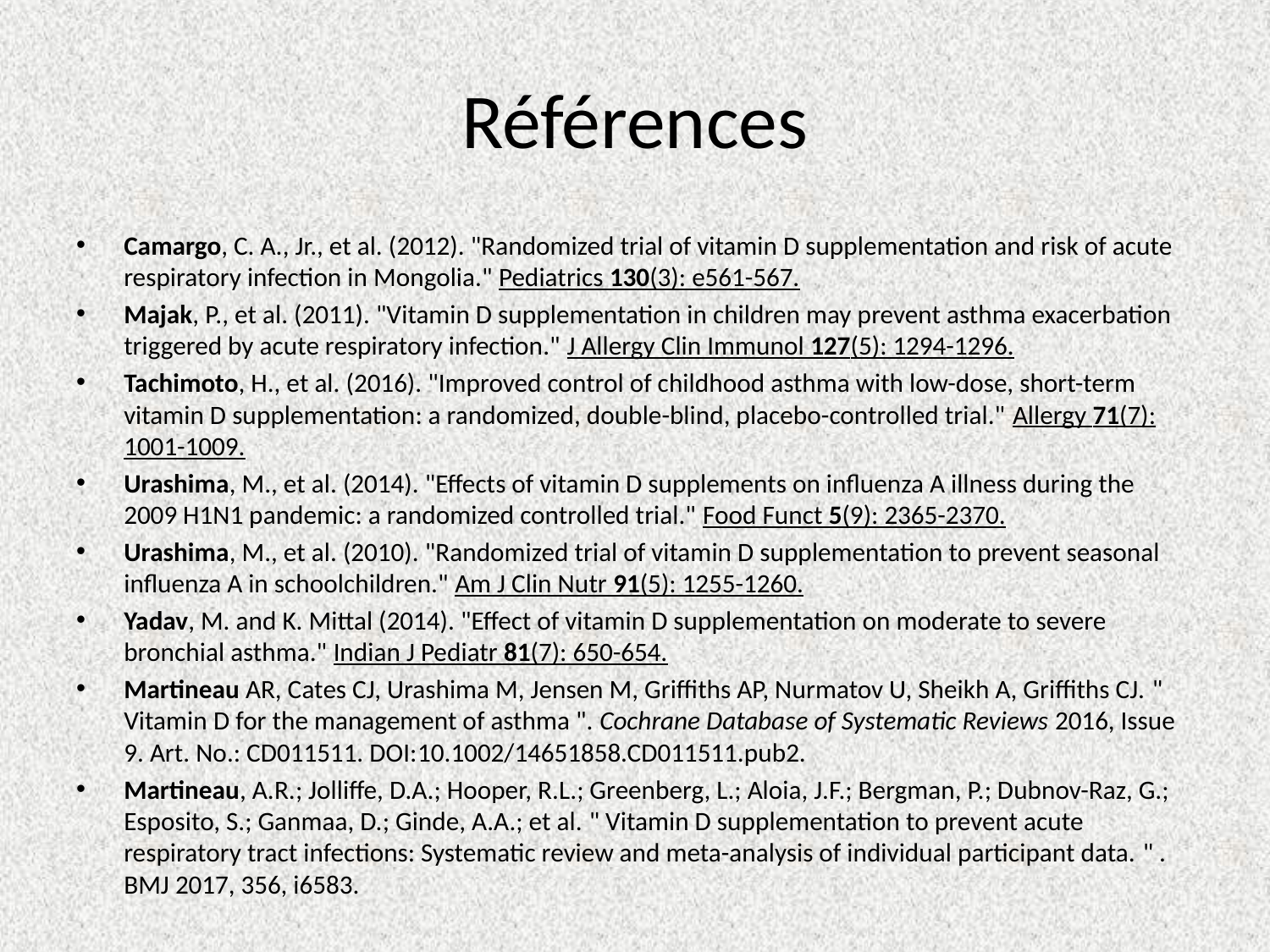

# Références
Camargo, C. A., Jr., et al. (2012). "Randomized trial of vitamin D supplementation and risk of acute respiratory infection in Mongolia." Pediatrics 130(3): e561-567.
Majak, P., et al. (2011). "Vitamin D supplementation in children may prevent asthma exacerbation triggered by acute respiratory infection." J Allergy Clin Immunol 127(5): 1294-1296.
Tachimoto, H., et al. (2016). "Improved control of childhood asthma with low-dose, short-term vitamin D supplementation: a randomized, double-blind, placebo-controlled trial." Allergy 71(7): 1001-1009.
Urashima, M., et al. (2014). "Effects of vitamin D supplements on influenza A illness during the 2009 H1N1 pandemic: a randomized controlled trial." Food Funct 5(9): 2365-2370.
Urashima, M., et al. (2010). "Randomized trial of vitamin D supplementation to prevent seasonal influenza A in schoolchildren." Am J Clin Nutr 91(5): 1255-1260.
Yadav, M. and K. Mittal (2014). "Effect of vitamin D supplementation on moderate to severe bronchial asthma." Indian J Pediatr 81(7): 650-654.
Martineau AR, Cates CJ, Urashima M, Jensen M, Griffiths AP, Nurmatov U, Sheikh A, Griffiths CJ. " Vitamin D for the management of asthma ". Cochrane Database of Systematic Reviews 2016, Issue 9. Art. No.: CD011511. DOI:10.1002/14651858.CD011511.pub2.
Martineau, A.R.; Jolliffe, D.A.; Hooper, R.L.; Greenberg, L.; Aloia, J.F.; Bergman, P.; Dubnov-Raz, G.; Esposito, S.; Ganmaa, D.; Ginde, A.A.; et al. " Vitamin D supplementation to prevent acute respiratory tract infections: Systematic review and meta-analysis of individual participant data. " . BMJ 2017, 356, i6583.